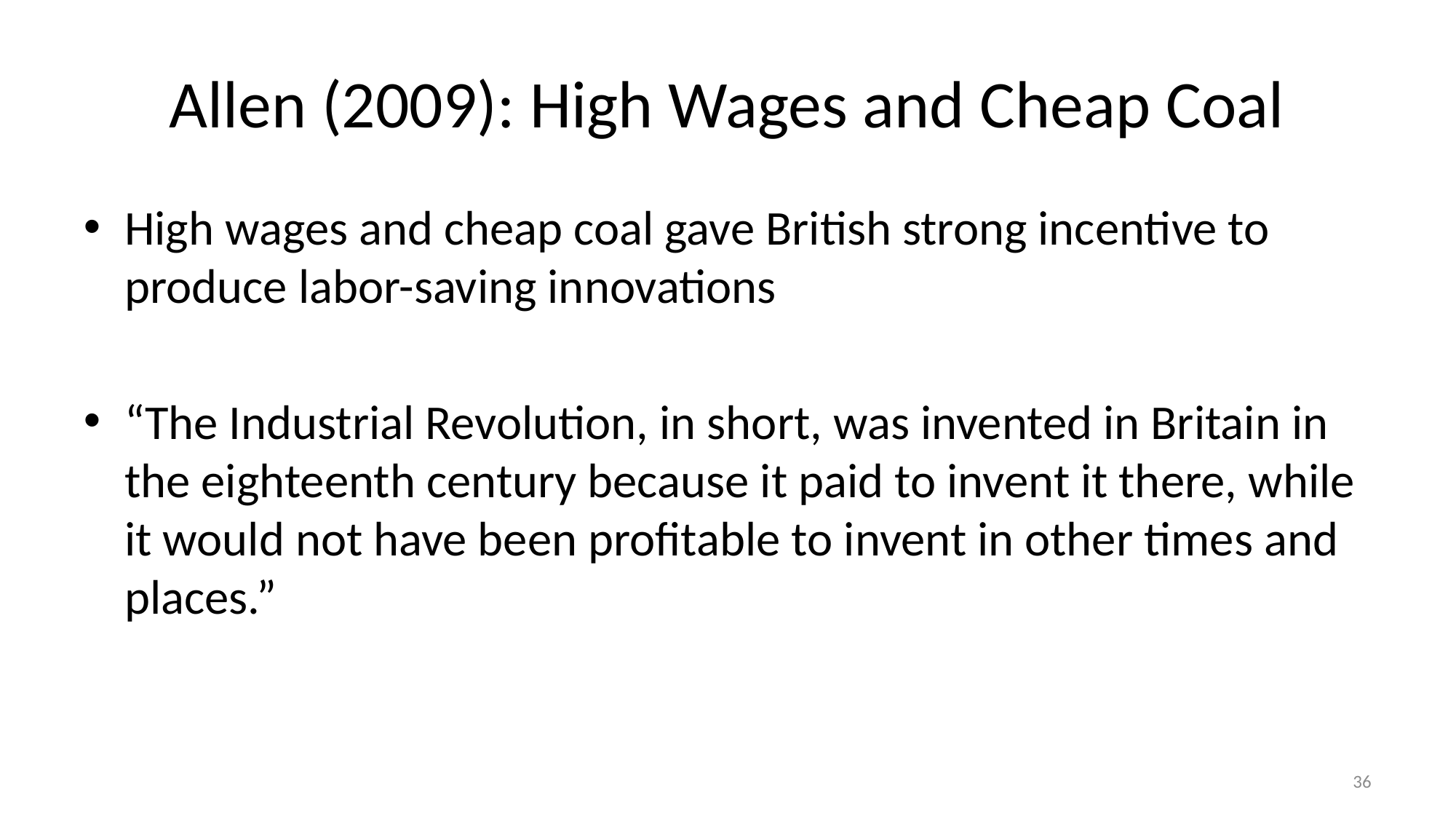

# Allen (2009): High Wages and Cheap Coal
High wages and cheap coal gave British strong incentive to produce labor-saving innovations

“The Industrial Revolution, in short, was invented in Britain in the eighteenth century because it paid to invent it there, while it would not have been profitable to invent in other times and places.”
36